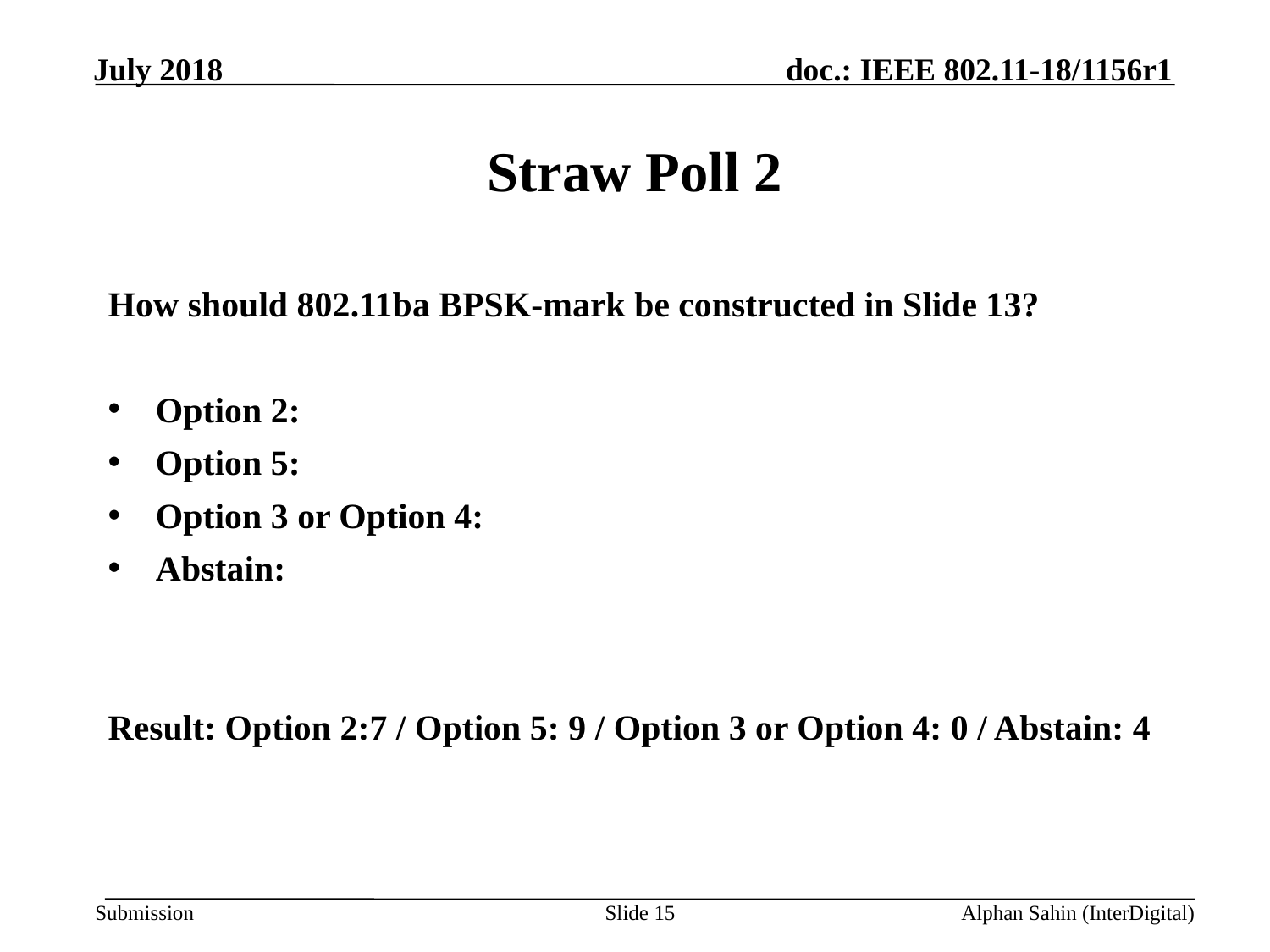

# Straw Poll 2
How should 802.11ba BPSK-mark be constructed in Slide 13?

Option 2:
Option 5:
Option 3 or Option 4:
Abstain:

Result: Option 2:7 / Option 5: 9 / Option 3 or Option 4: 0 / Abstain: 4

Slide 15